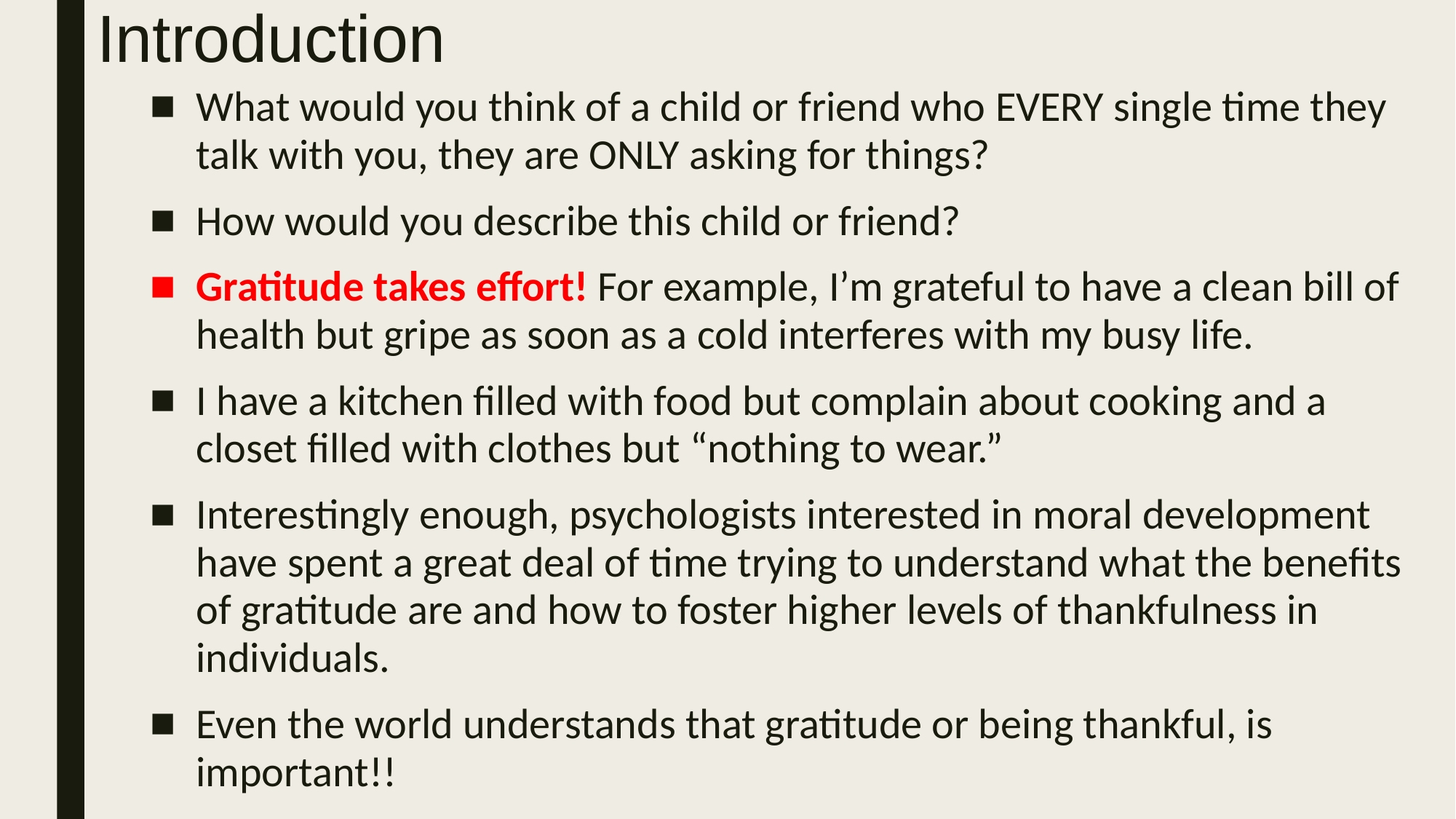

# Introduction
What would you think of a child or friend who EVERY single time they talk with you, they are ONLY asking for things?
How would you describe this child or friend?
Gratitude takes effort! For example, I’m grateful to have a clean bill of health but gripe as soon as a cold interferes with my busy life.
I have a kitchen filled with food but complain about cooking and a closet filled with clothes but “nothing to wear.”
Interestingly enough, psychologists interested in moral development have spent a great deal of time trying to understand what the benefits of gratitude are and how to foster higher levels of thankfulness in individuals.
Even the world understands that gratitude or being thankful, is important!!